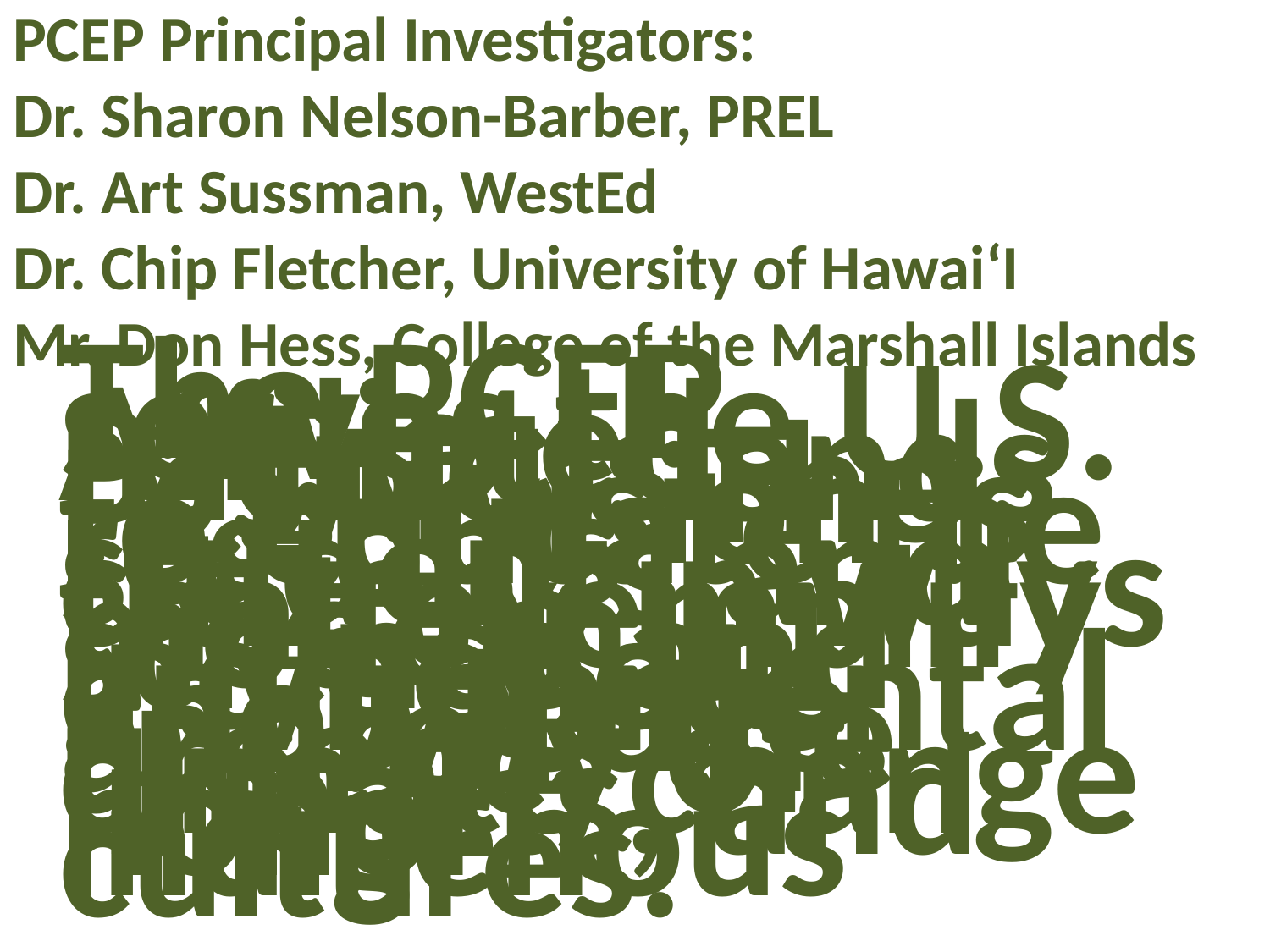

PCEP Principal Investigators:
Dr. Sharon Nelson-Barber, PREL
Dr. Art Sussman, WestEd
Dr. Chip Fletcher, University of Hawai‘I
Mr. Don Hess, College of the Marshall Islands

The PCEP serves the U.S. Affiliated Pacific Islands (USAPI). The PCEP vision is to educate the region’s students and citizens in ways that exemplify modern science and indigenous environmental knowledge, address the urgency of climate change impacts, and honor indigenous cultures.